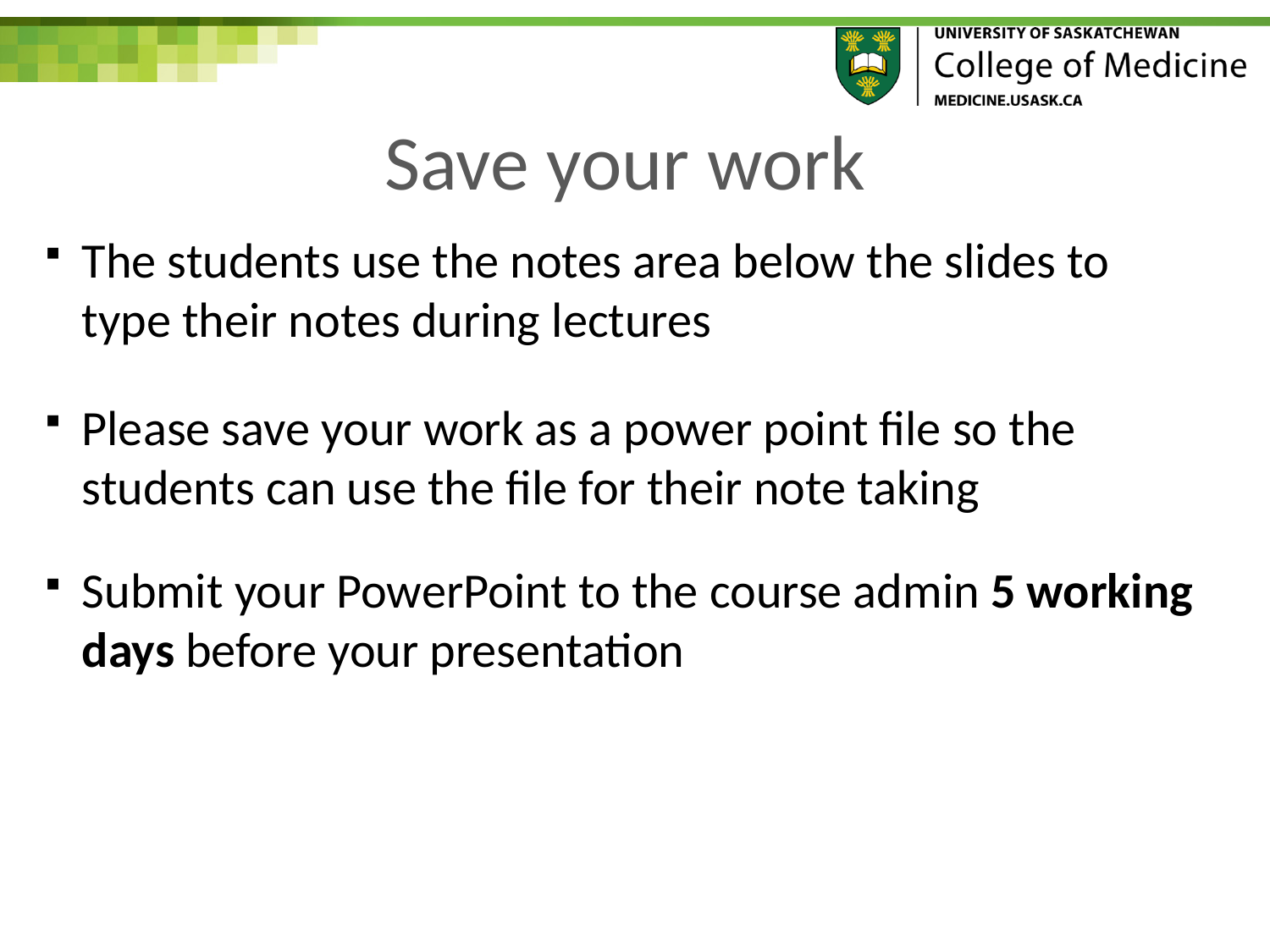

# Save your work
The students use the notes area below the slides to type their notes during lectures

Please save your work as a power point file so the students can use the file for their note taking

Submit your PowerPoint to the course admin 5 working days before your presentation